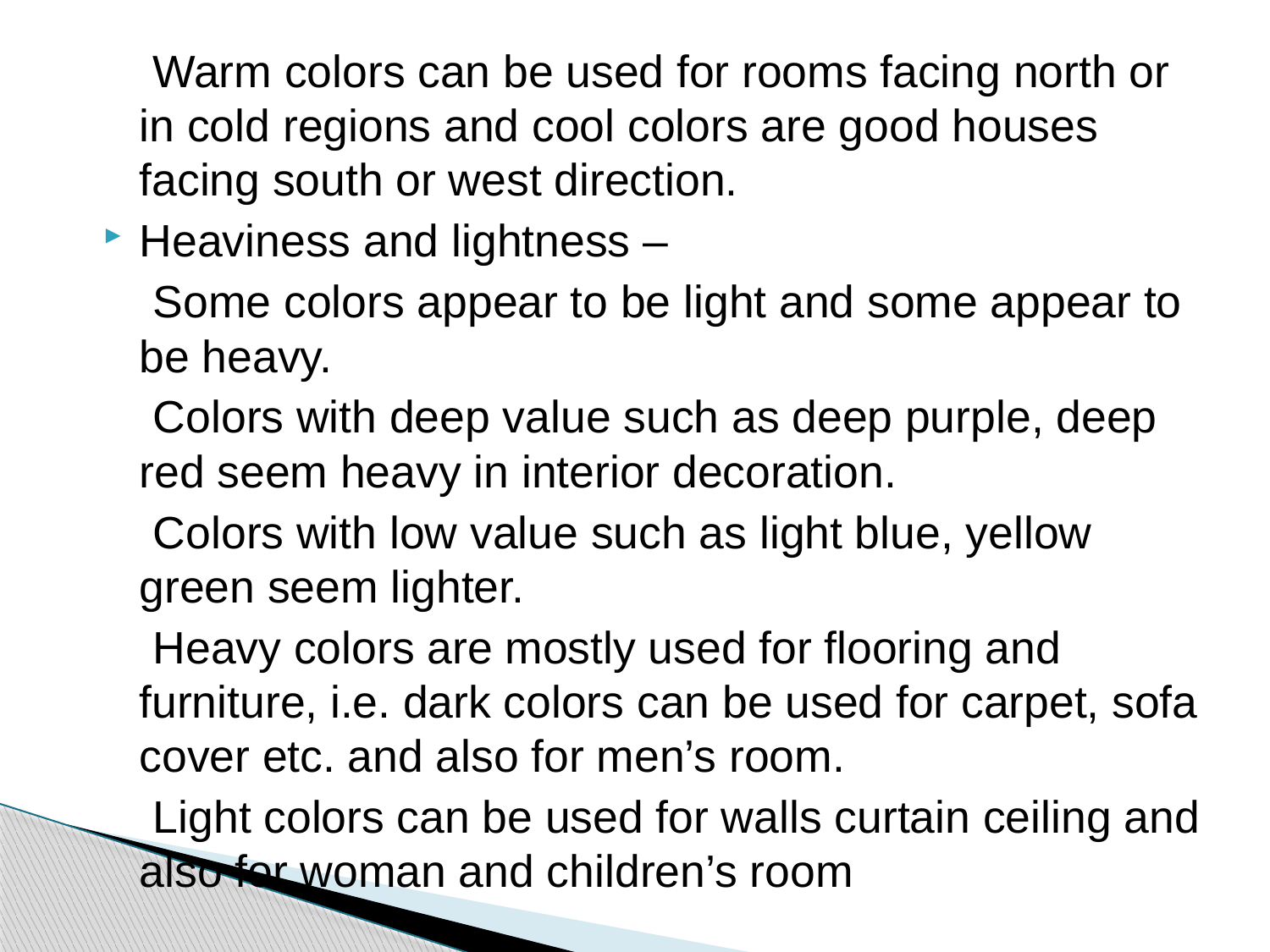

Warm colors can be used for rooms facing north or in cold regions and cool colors are good houses facing south or west direction.
Heaviness and lightness –
    Some colors appear to be light and some appear to be heavy.
    Colors with deep value such as deep purple, deep red seem heavy in interior decoration.
    Colors with low value such as light blue, yellow green seem lighter.
    Heavy colors are mostly used for flooring and furniture, i.e. dark colors can be used for carpet, sofa cover etc. and also for men’s room.
    Light colors can be used for walls curtain ceiling and also for woman and children’s room
#